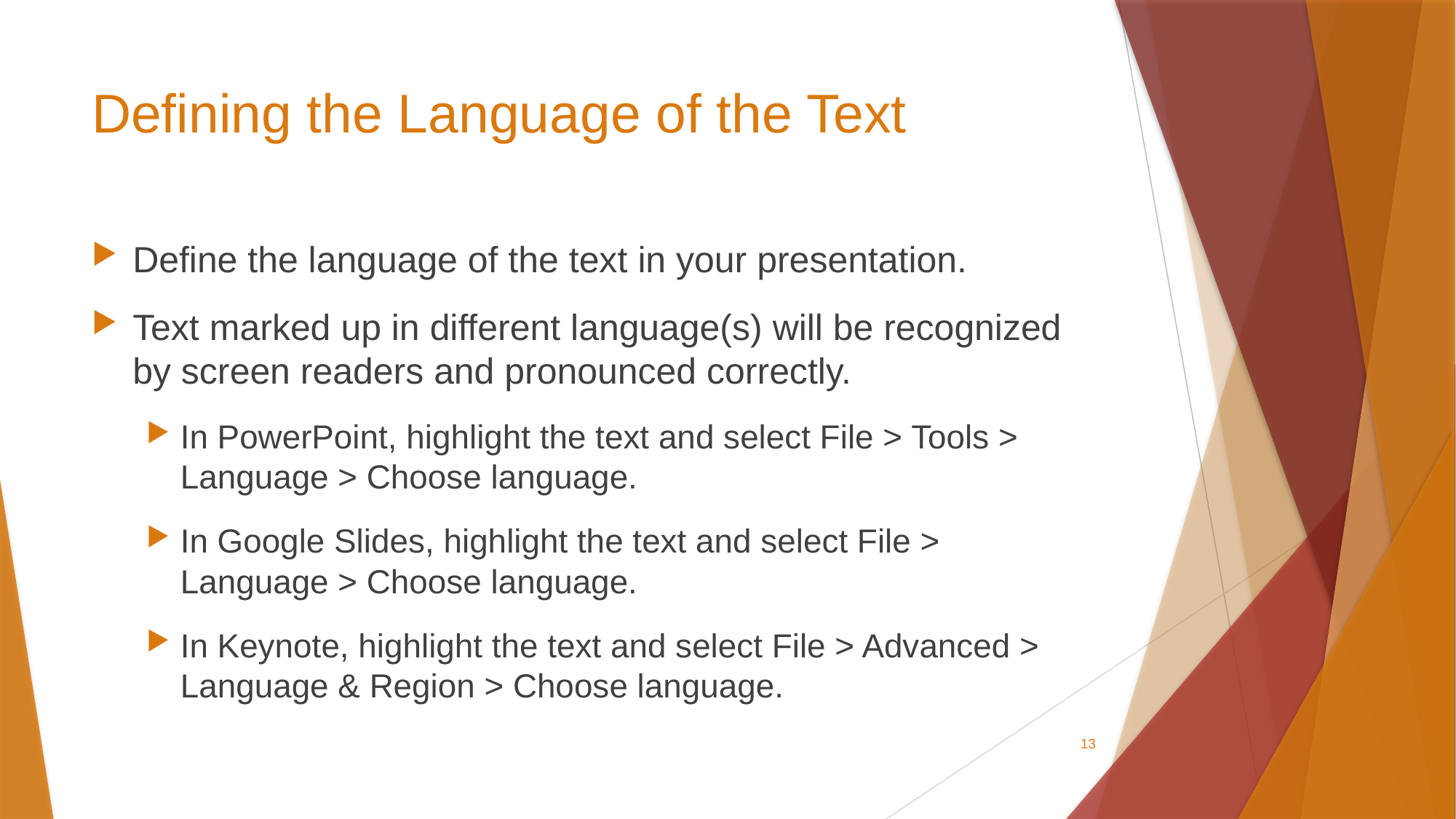

# Defining the Language of the Text
Define the language of the text in your presentation.
Text marked up in different language(s) will be recognized by screen readers and pronounced correctly.
In PowerPoint, highlight the text and select File > Tools > Language > Choose language.
In Google Slides, highlight the text and select File > Language > Choose language.
In Keynote, highlight the text and select File > Advanced > Language & Region > Choose language.
13